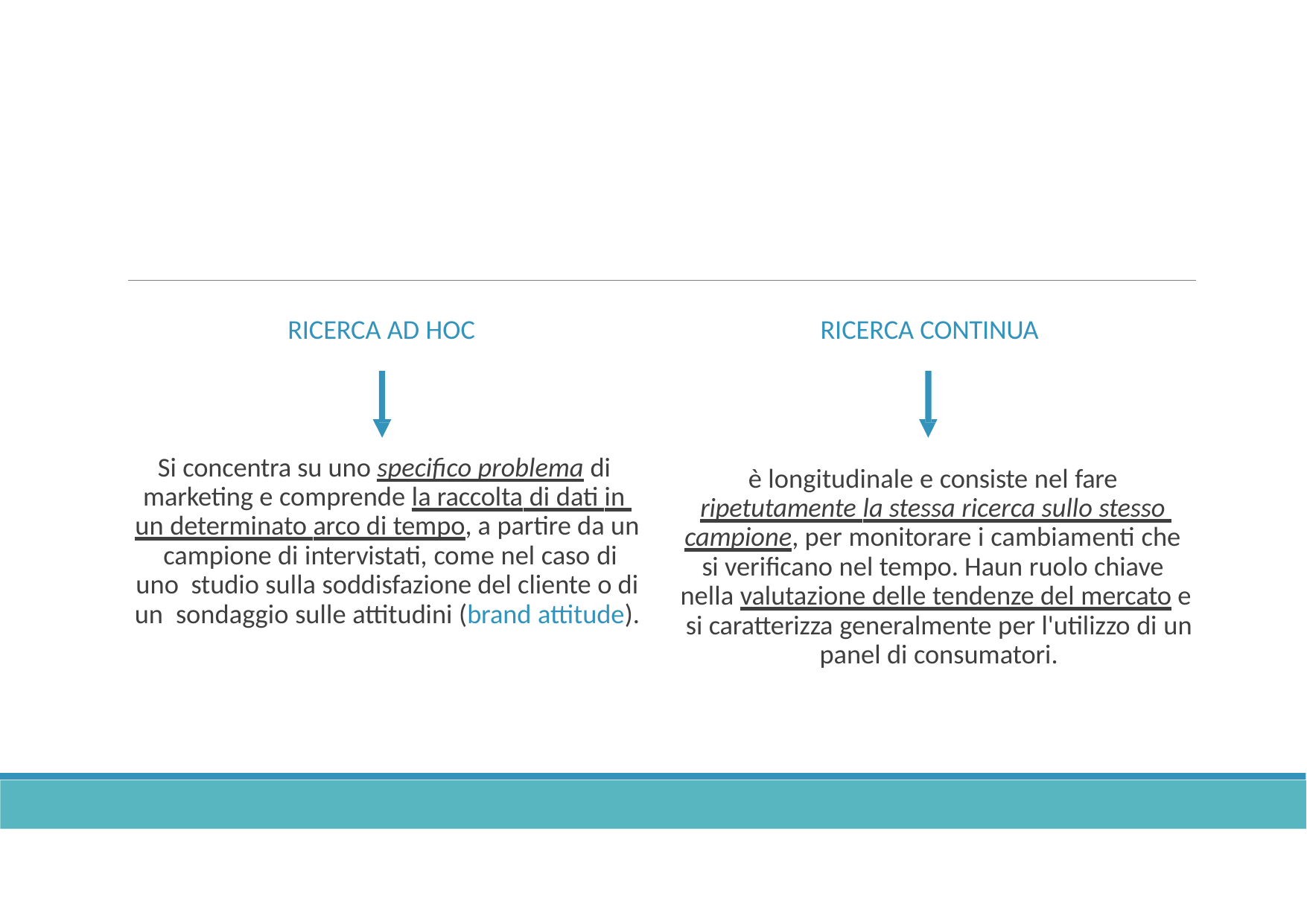

RICERCA AD HOC
RICERCA CONTINUA

Si concentra su uno specifico problema di  marketing e comprende la raccolta di dati in  un determinato arco di tempo, a partire da un  campione di intervistati, come nel caso di uno  studio sulla soddisfazione del cliente o di un  sondaggio sulle attitudini (brand attitude).
è longitudinale e consiste nel fare  ripetutamente la stessa ricerca sullo stesso  campione, per monitorare i cambiamenti che  si verificano nel tempo. Haun ruolo chiave  nella valutazione delle tendenze del mercato e  si caratterizza generalmente per l'utilizzo di un  panel di consumatori.